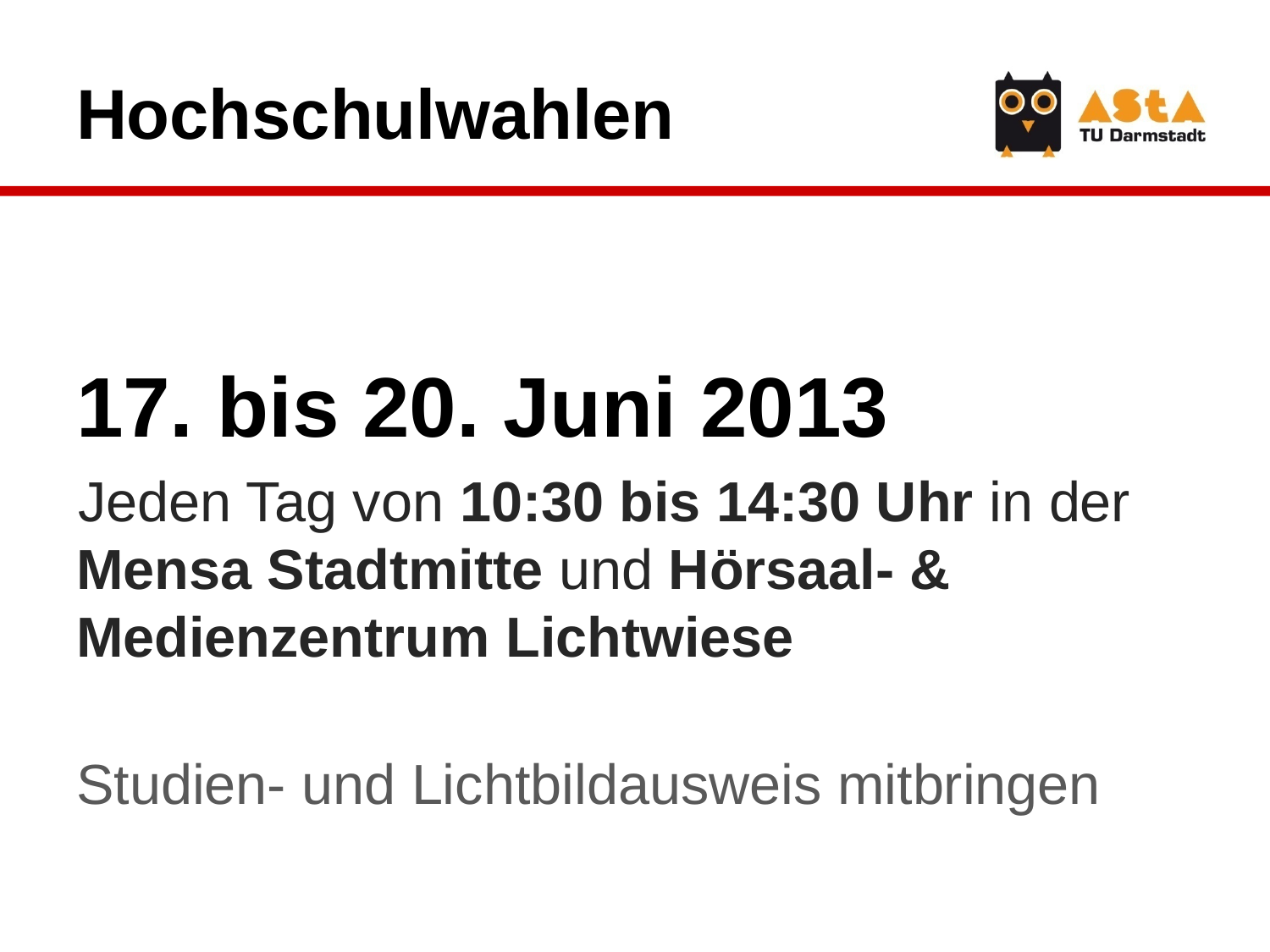

# Hochschulwahlen
17. bis 20. Juni 2013
Jeden Tag von 10:30 bis 14:30 Uhr in der Mensa Stadtmitte und Hörsaal- & Medienzentrum Lichtwiese
Studien- und Lichtbildausweis mitbringen